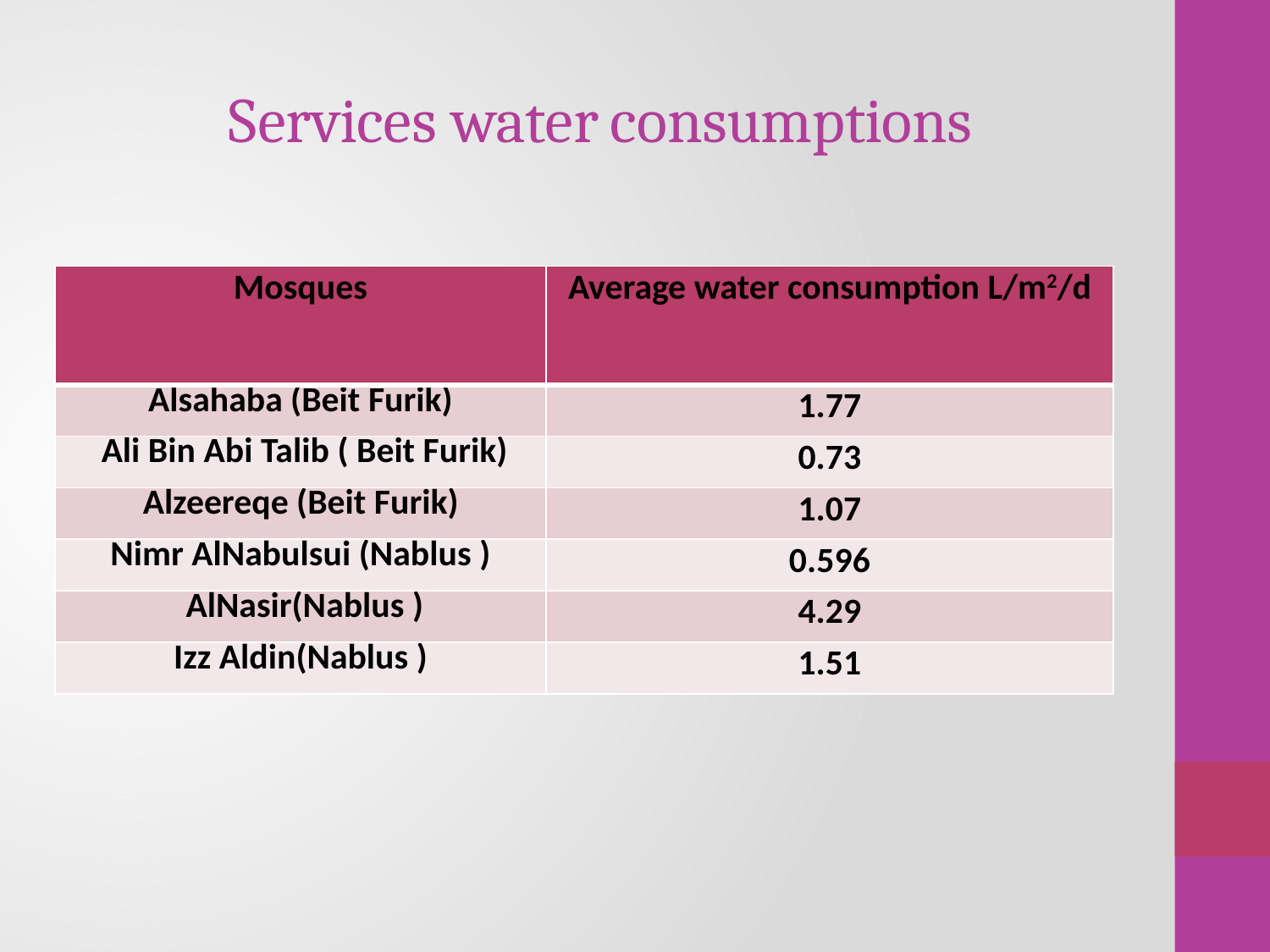

# Services water consumptions
| Mosques | Average water consumption L/m2/d |
| --- | --- |
| Alsahaba (Beit Furik) | 1.77 |
| Ali Bin Abi Talib ( Beit Furik) | 0.73 |
| Alzeereqe (Beit Furik) | 1.07 |
| Nimr AlNabulsui (Nablus ) | 0.596 |
| AlNasir(Nablus ) | 4.29 |
| Izz Aldin(Nablus ) | 1.51 |